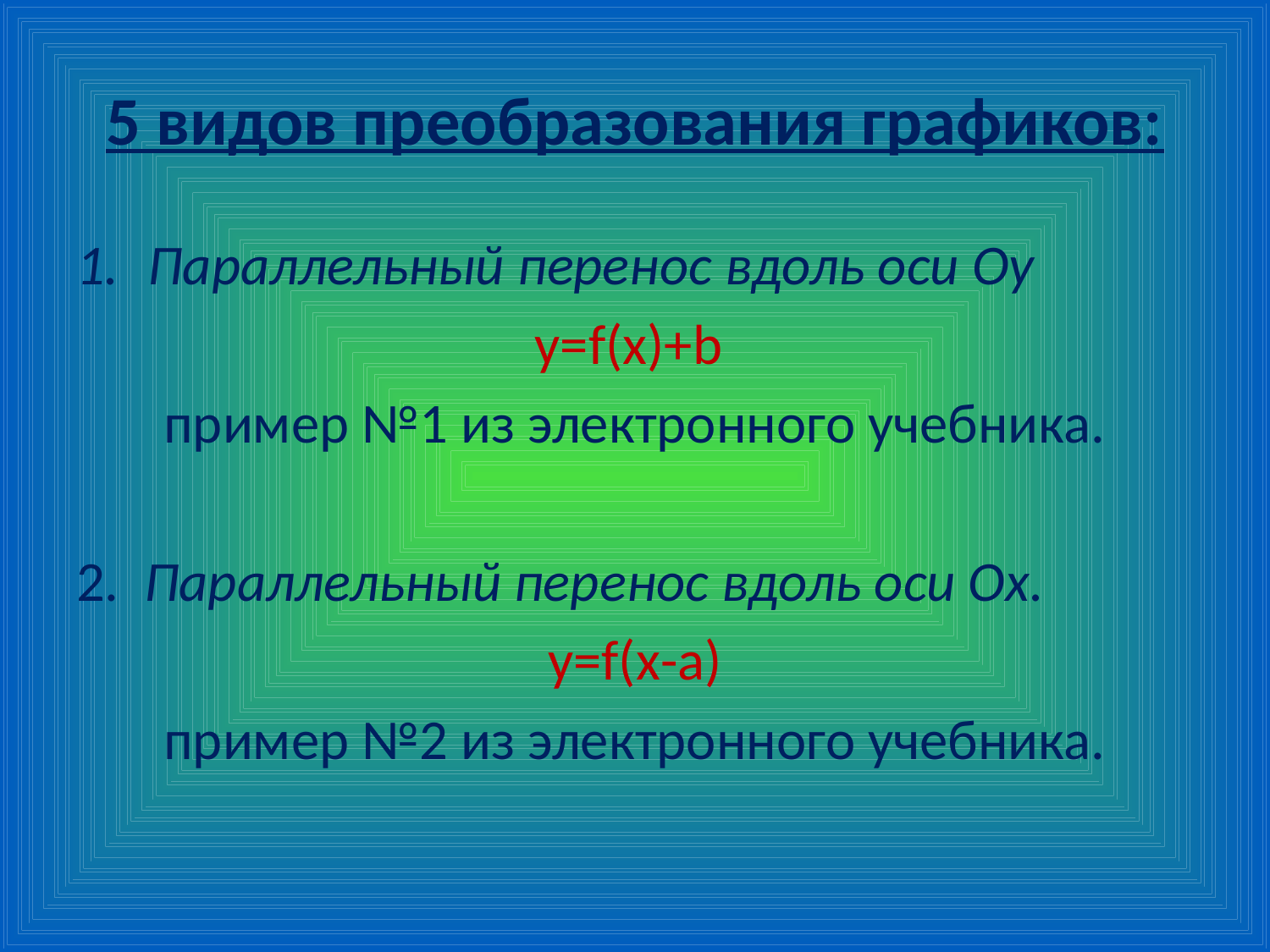

# 5 видов преобразования графиков:
Параллельный перенос вдоль оси Оу
y=f(x)+b
пример №1 из электронного учебника.

2.  Параллельный перенос вдоль оси Ох.
y=f(x-a)
пример №2 из электронного учебника.